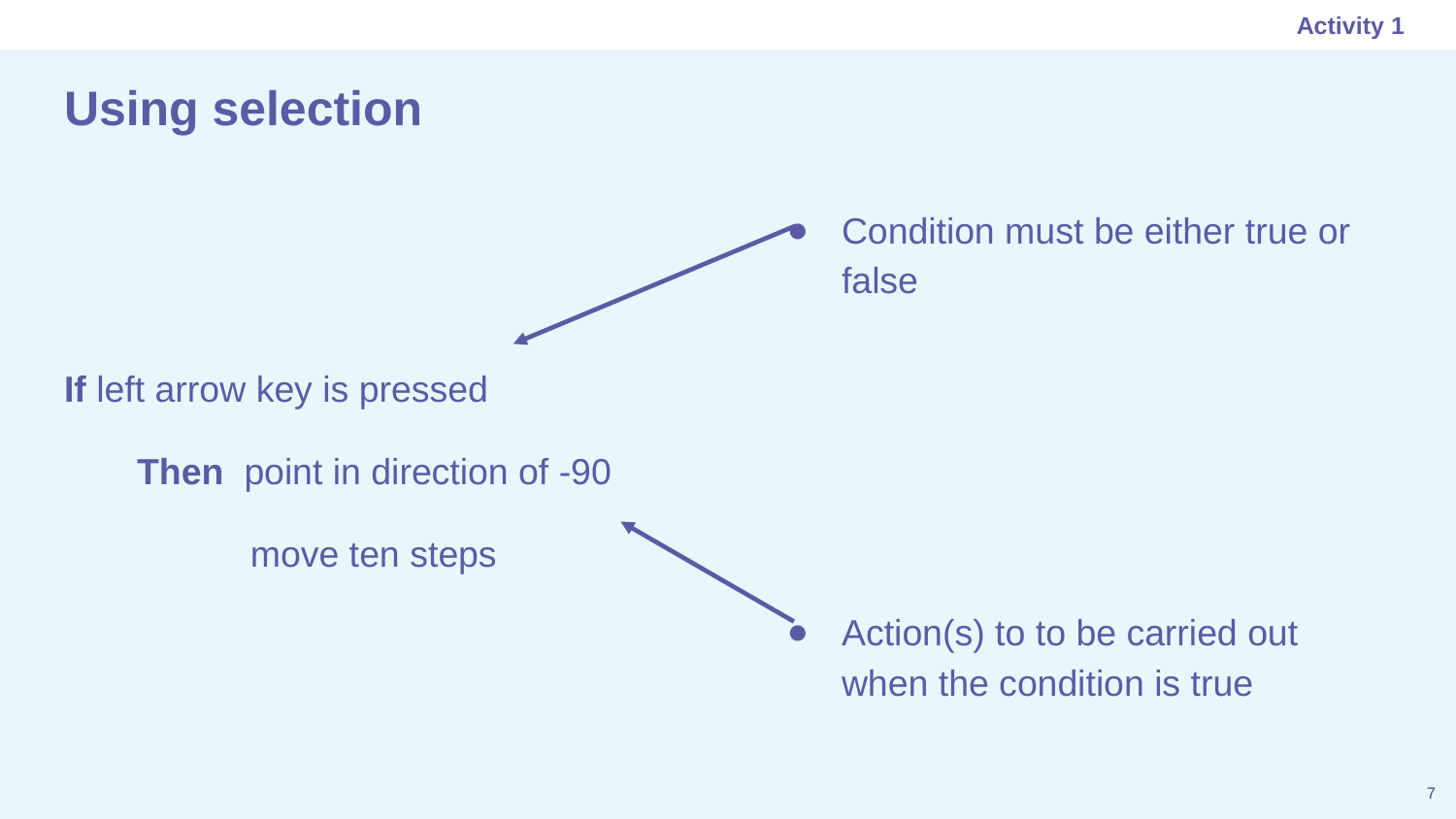

Activity 1
# Using selection
Condition must be either true or false

Action(s) to to be carried out when the condition is true

If left arrow key is pressed
Then  point in direction of -90
    move ten steps

7